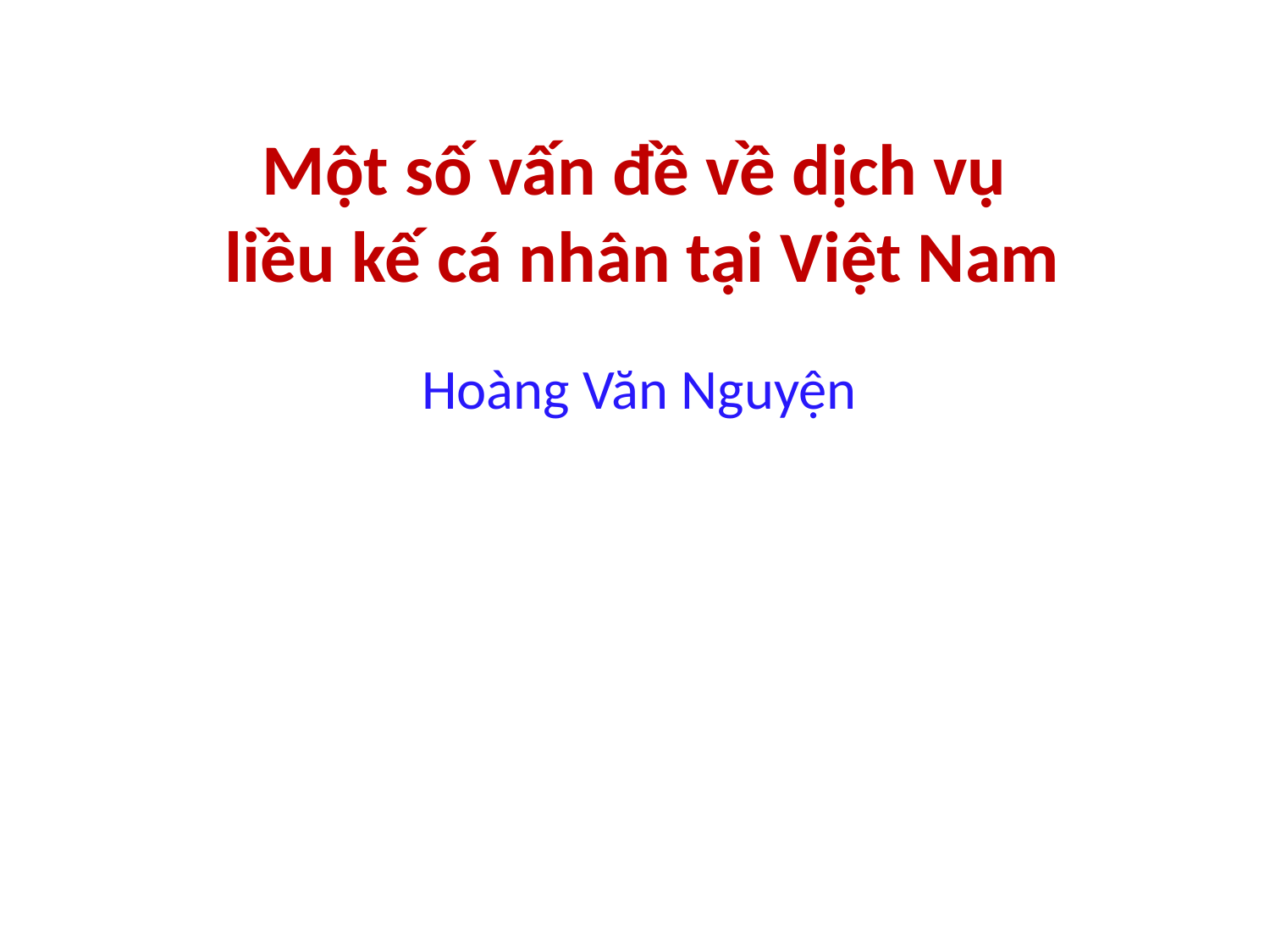

# Một số vấn đề về dịch vụ liều kế cá nhân tại Việt Nam
Hoàng Văn Nguyện